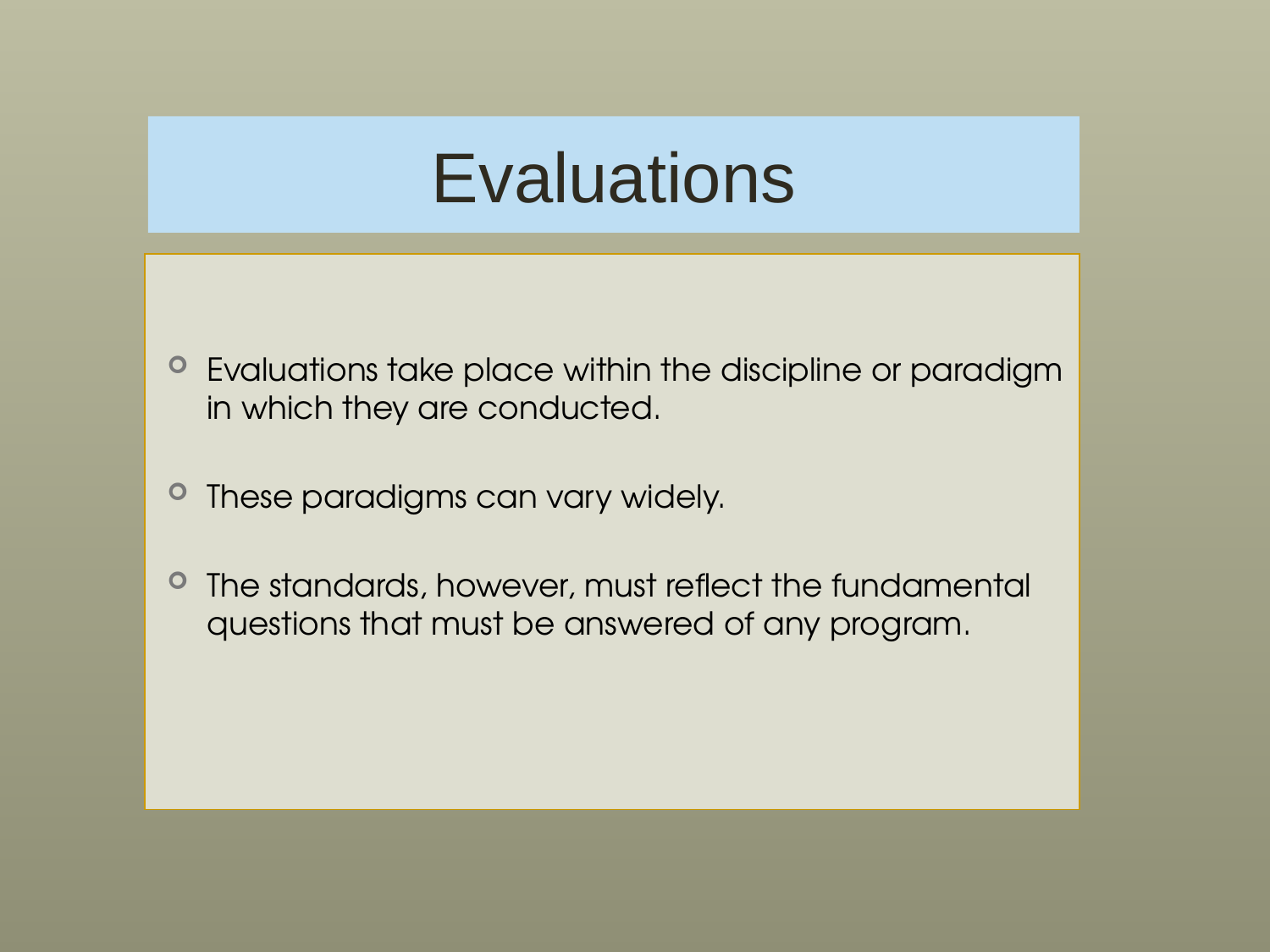

# Evaluations

Evaluations take place within the discipline or paradigm in which they are conducted.

These paradigms can vary widely.

The standards, however, must reflect the fundamental questions that must be answered of any program.